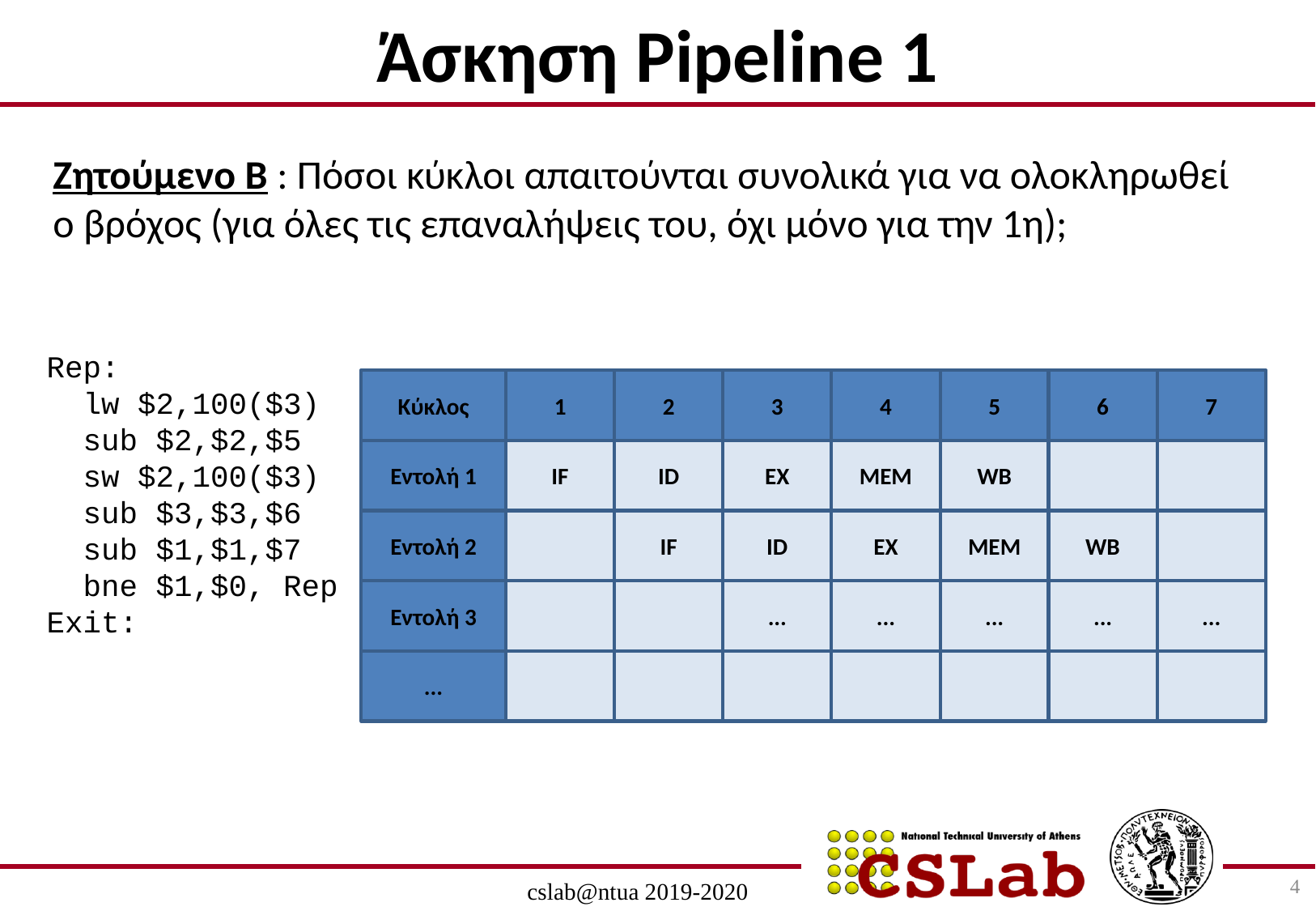

Άσκηση Pipeline 1
Ζητούμενο Β : Πόσοι κύκλοι απαιτούνται συνολικά για να ολοκληρωθεί ο βρόχος (για όλες τις επαναλήψεις του, όχι μόνο για την 1η);
Rep:
  lw $2,100($3)
  sub $2,$2,$5
  sw $2,100($3)
  sub $3,$3,$6
  sub $1,$1,$7
  bne $1,$0, Rep
Exit:
Κύκλος
1
2
3
4
5
6
7
Εντολή 1
IF
ID
EX
MEM
WB

Εντολή 2

IF
ID
EX
MEM
WB

Εντολή 3

...
...
...
...
...
...

4